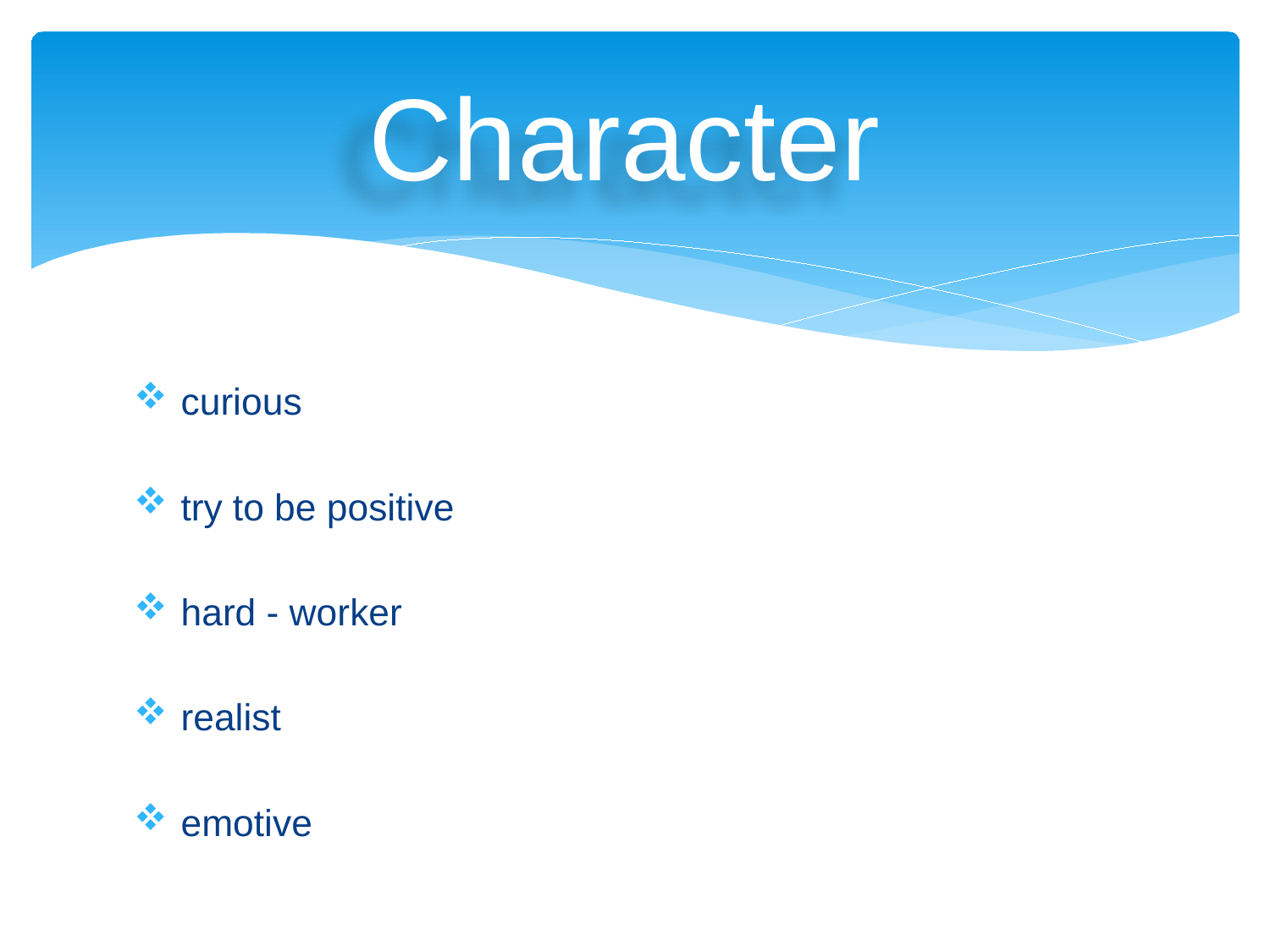

# Character
 curious

 try to be positive

 hard - worker

 realist

 emotive